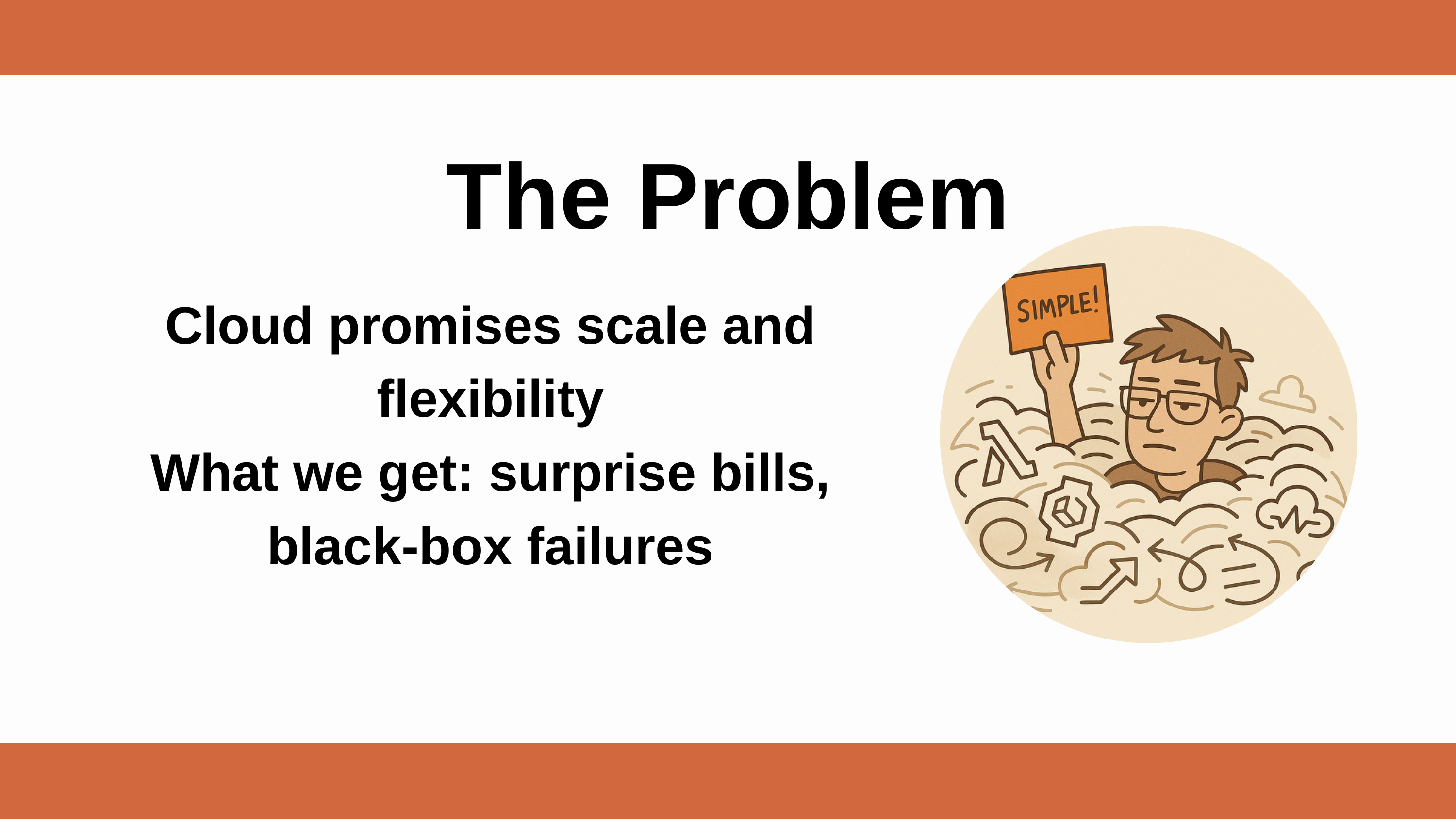

The Problem

Cloud promises scale and flexibility
What we get: surprise bills, black-box failures
Aaron Loeb
Alfredo Torres
Juliana Silva